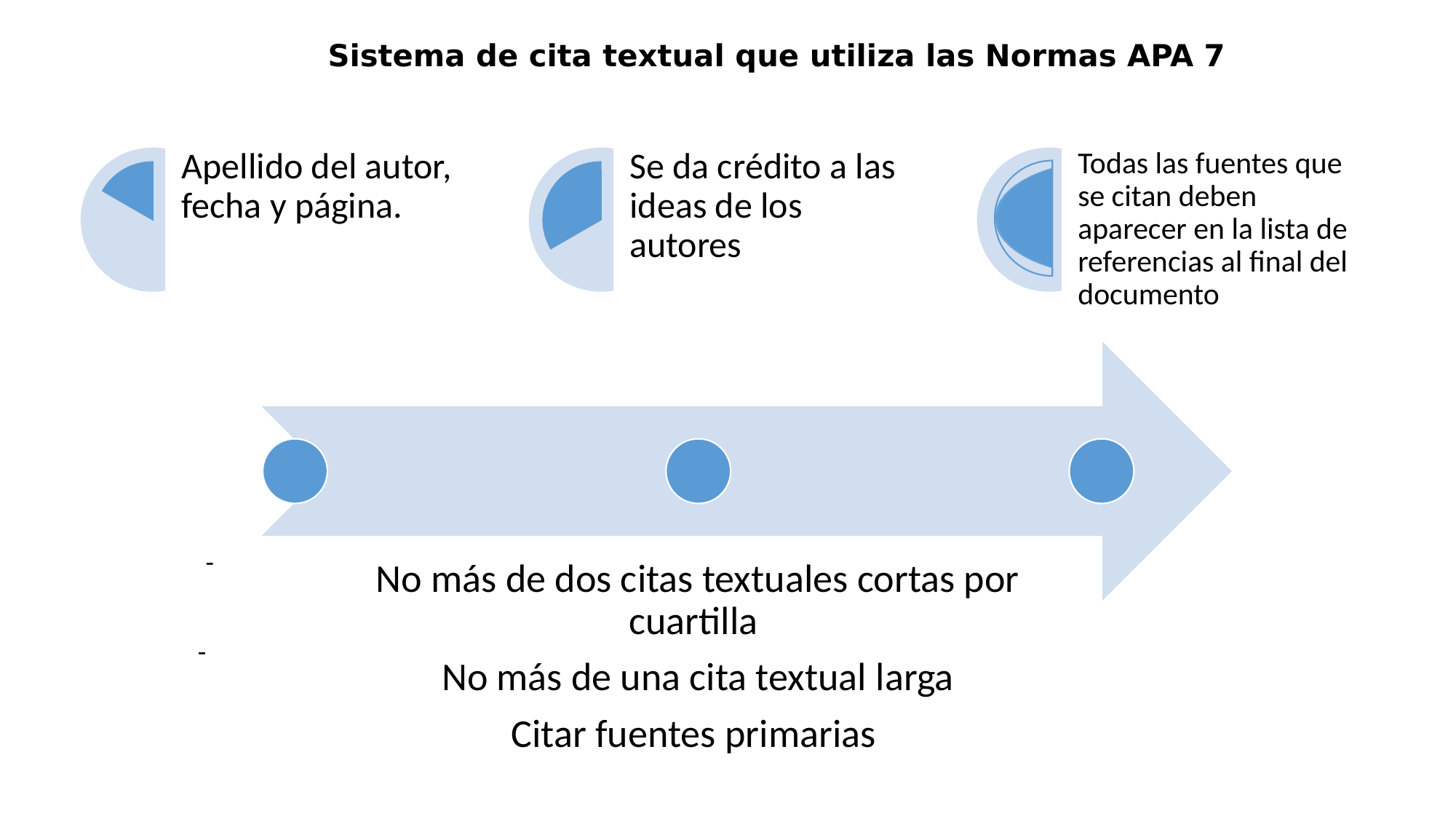

Sistema de cita textual que utiliza las Normas APA 7

Apellido del autor, fecha y página.

Se da crédito a las ideas de los autores

Todas las fuentes que se citan deben aparecer en la lista de referencias al final del documento

No más de dos citas textuales cortas por cuartilla
No más de una cita textual larga
Citar fuentes primarias

-
-